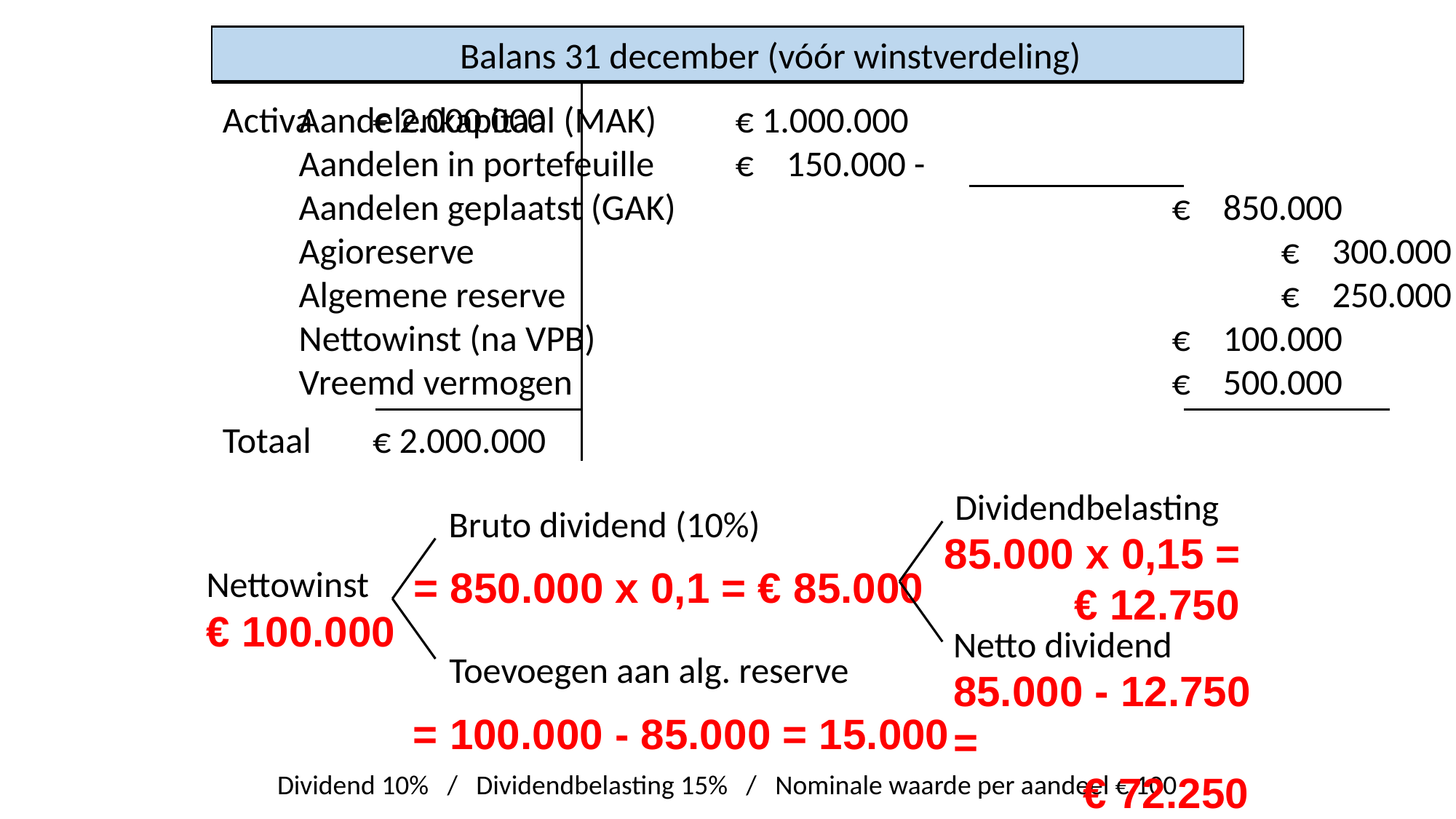

Balans 31 december (vóór winstverdeling)
Activa	     € 2.000.000

Totaal	     € 2.000.000
Aandelenkapitaal (MAK)	€ 1.000.000
Aandelen in portefeuille	€    150.000 -
Aandelen geplaatst (GAK)					€    850.000
Agioreserve								€    300.000
Algemene reserve							€    250.000
Nettowinst (na VPB)						€    100.000
Vreemd vermogen						€    500.000

											€ 2.000.000
Dividendbelasting
Bruto dividend (10%)
85.000 x 0,15 =
           € 12.750
Nettowinst
€ 100.000
= 850.000 x 0,1 = € 85.000
Netto dividend
Toevoegen aan alg. reserve
85.000 - 12.750 =
           € 72.250
= 100.000 - 85.000 = 15.000
Dividend 10%   /   Dividendbelasting 15%   /   Nominale waarde per aandeel € 100